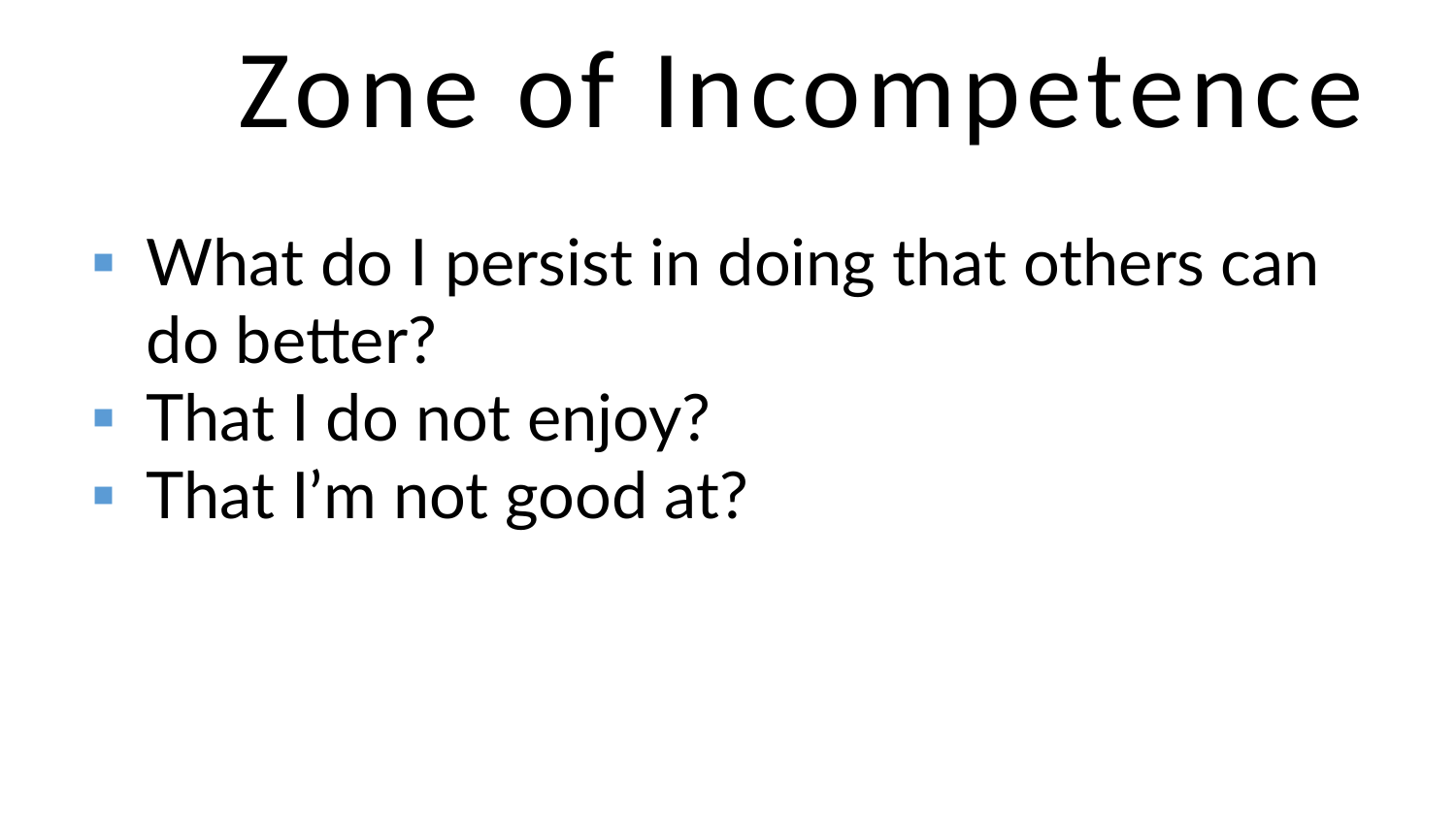

# Zone of Incompetence

What do I persist in doing that others can do better?
That I do not enjoy?
That I’m not good at?